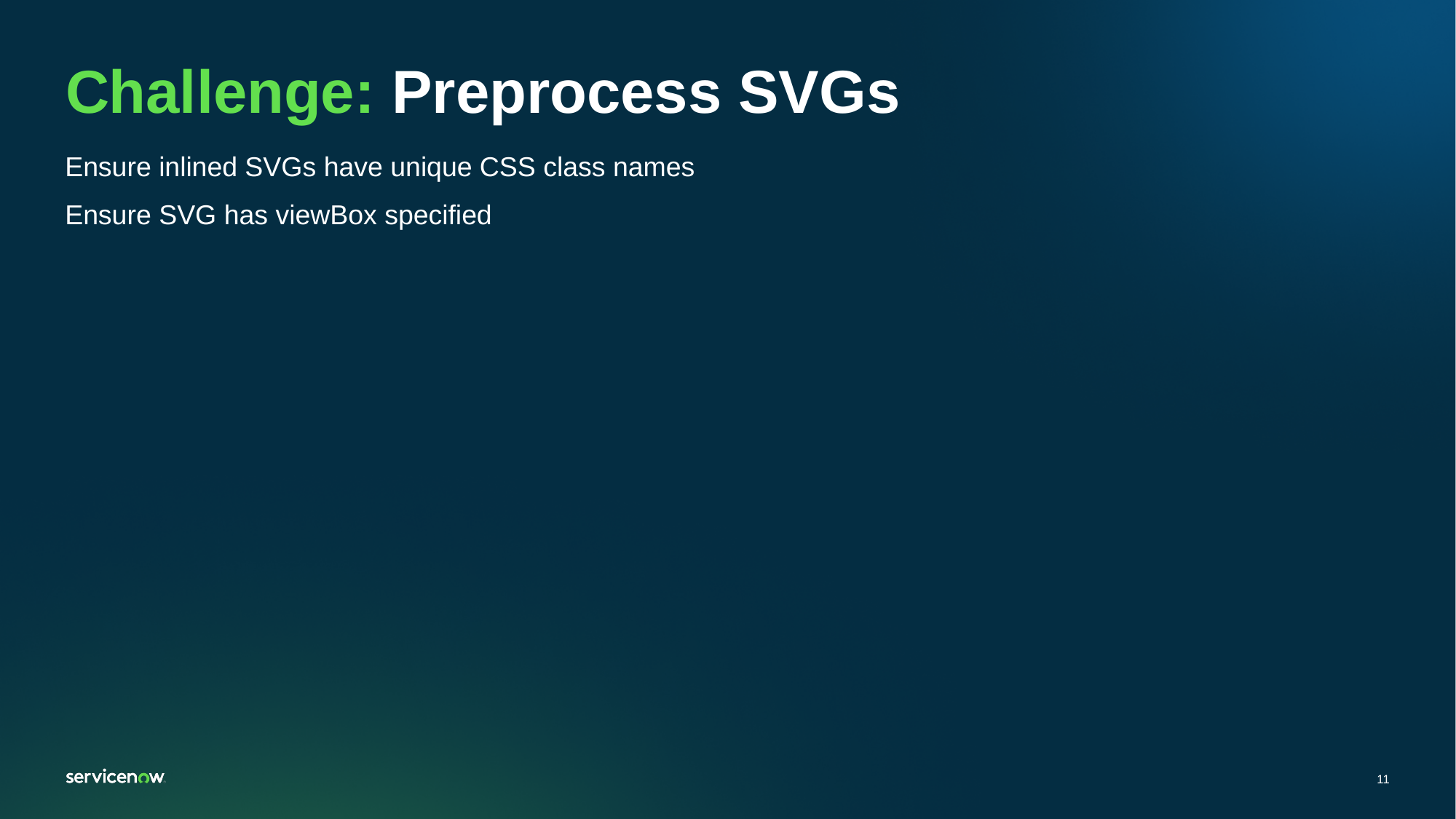

# Challenge: Preprocess SVGs
Ensure inlined SVGs have unique CSS class names
Ensure SVG has viewBox specified